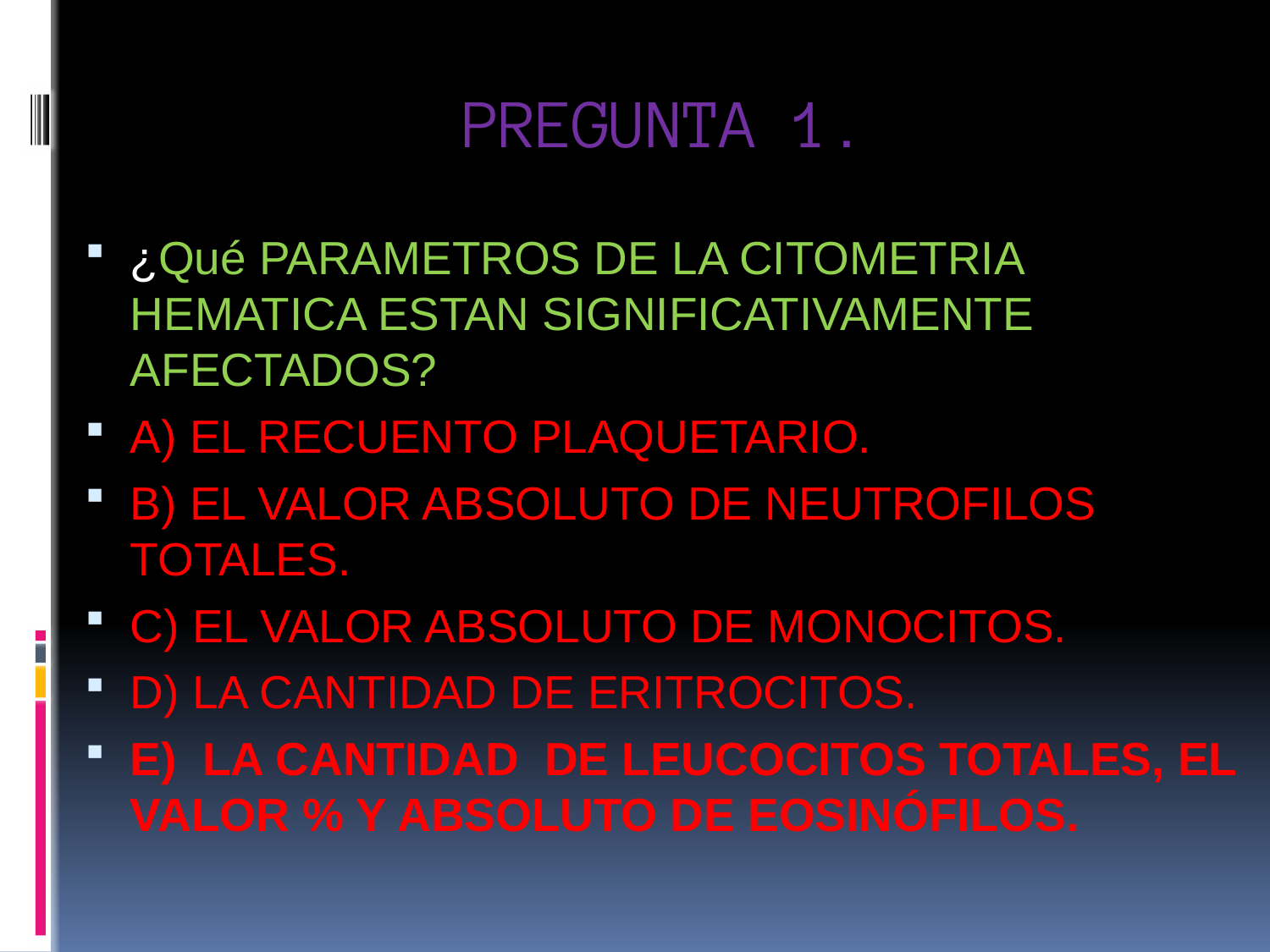

# PREGUNTA 1.
¿Qué PARAMETROS DE LA CITOMETRIA HEMATICA ESTAN SIGNIFICATIVAMENTE AFECTADOS?
A) EL RECUENTO PLAQUETARIO.
B) EL VALOR ABSOLUTO DE NEUTROFILOS TOTALES.
C) EL VALOR ABSOLUTO DE MONOCITOS.
D) LA CANTIDAD DE ERITROCITOS.
E)  LA CANTIDAD  DE LEUCOCITOS TOTALES, EL VALOR % Y ABSOLUTO DE EOSINÓFILOS.